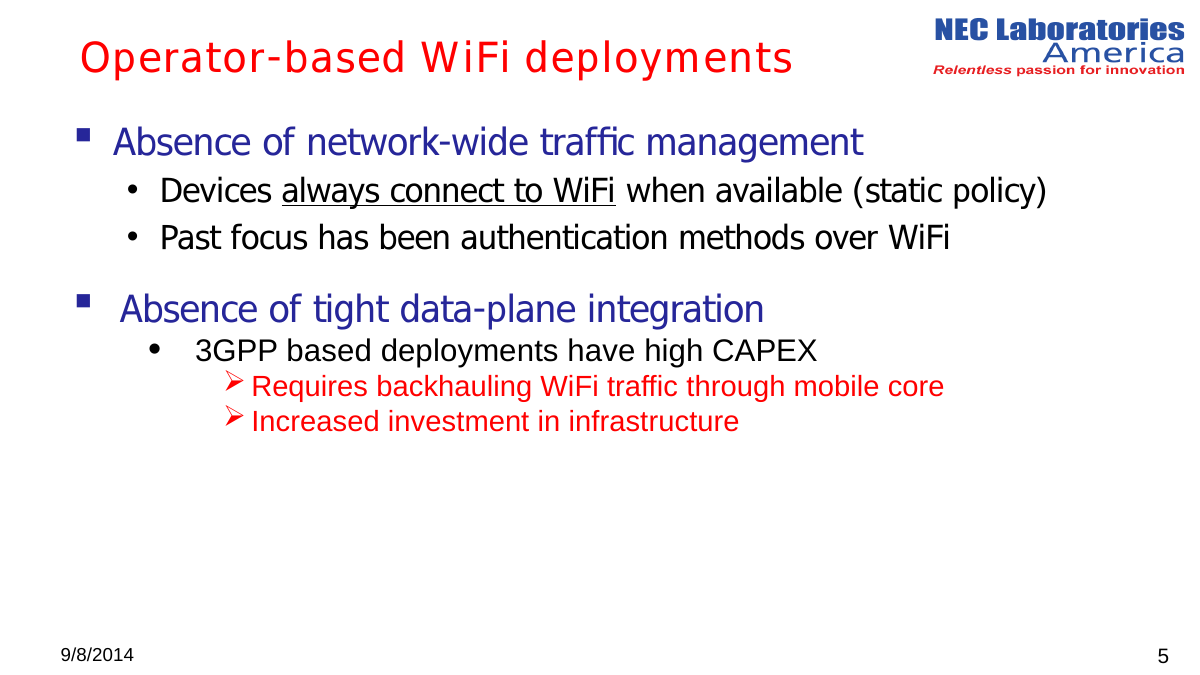

# Operator-based WiFi deployments
Absence of network-wide traffic management
Devices always connect to WiFi when available (static policy)
Past focus has been authentication methods over WiFi

Absence of tight data-plane integration
3GPP based deployments have high CAPEX
Requires backhauling WiFi traffic through mobile core
Increased investment in infrastructure

9/8/2014
5